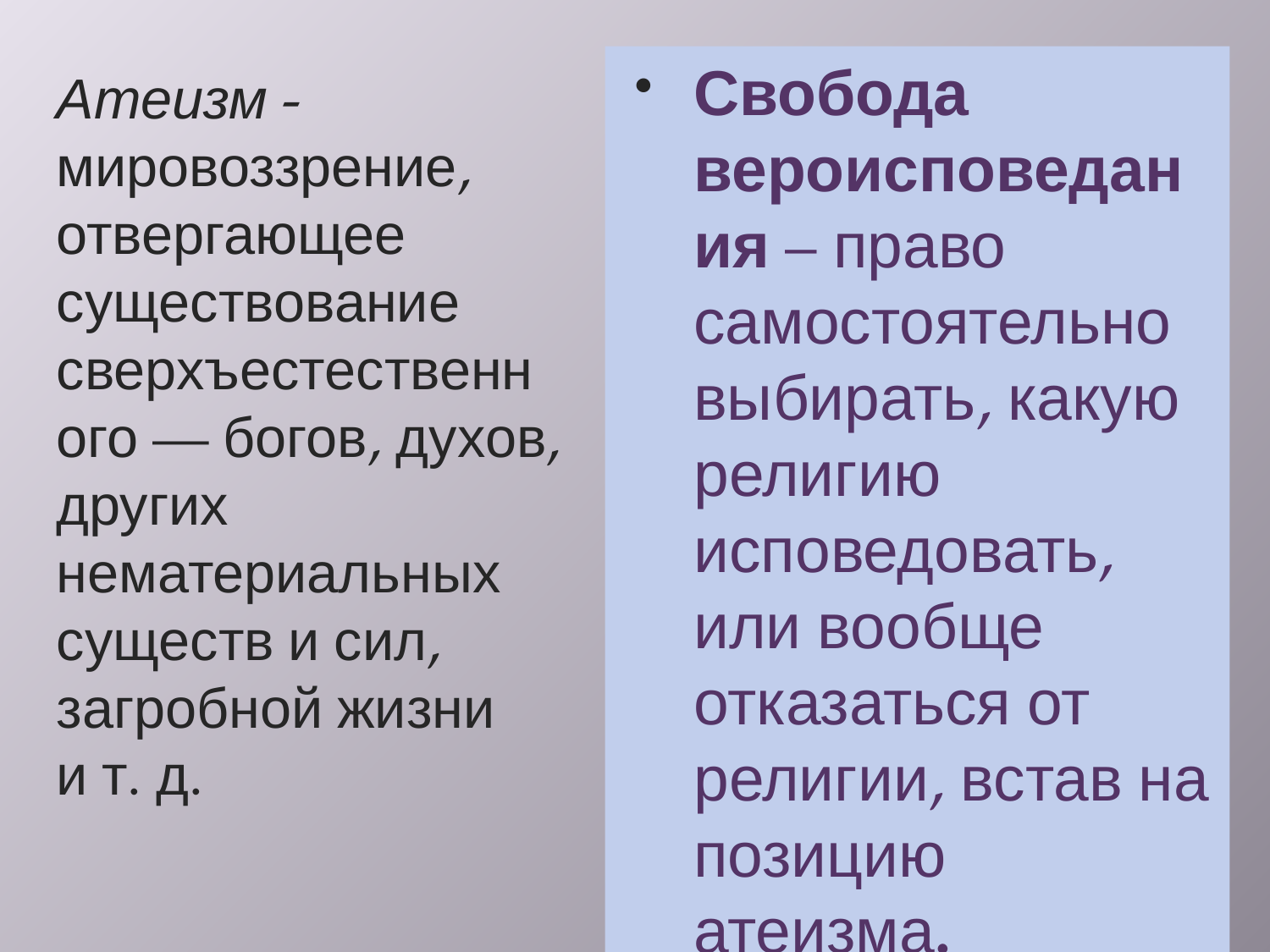

Свобода вероисповедания – право самостоятельно выбирать, какую религию исповедовать, или вообще отказаться от религии, встав на позицию атеизма.
Атеизм - мировоззрение, отвергающее существование сверхъестественного — богов, духов, других нематериальных существ и сил, загробной жизни и т. д.